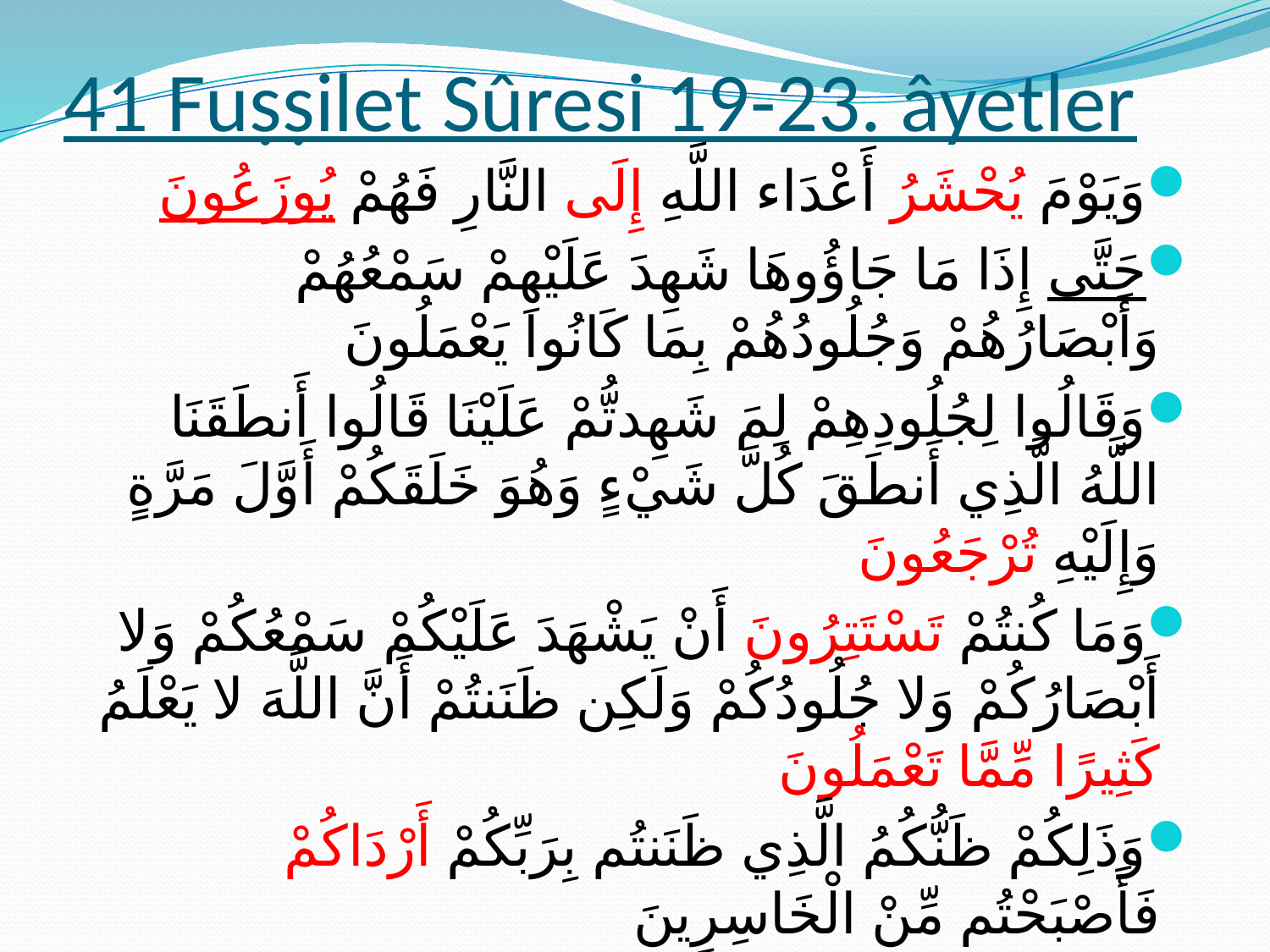

# 41 Fuṣṣilet Sûresi 19-23. âyetler
وَيَوْمَ يُحْشَرُ أَعْدَاء اللَّهِ إِلَى النَّارِ فَهُمْ يُوزَعُونَ
حَتَّى إِذَا مَا جَاؤُوهَا شَهِدَ عَلَيْهِمْ سَمْعُهُمْ وَأَبْصَارُهُمْ وَجُلُودُهُمْ بِمَا كَانُوا يَعْمَلُونَ
وَقَالُوا لِجُلُودِهِمْ لِمَ شَهِدتُّمْ عَلَيْنَا قَالُوا أَنطَقَنَا اللَّهُ الَّذِي أَنطَقَ كُلَّ شَيْءٍ وَهُوَ خَلَقَكُمْ أَوَّلَ مَرَّةٍ وَإِلَيْهِ تُرْجَعُونَ
وَمَا كُنتُمْ تَسْتَتِرُونَ أَنْ يَشْهَدَ عَلَيْكُمْ سَمْعُكُمْ وَلا أَبْصَارُكُمْ وَلا جُلُودُكُمْ وَلَكِن ظَنَنتُمْ أَنَّ اللَّهَ لا يَعْلَمُ كَثِيرًا مِّمَّا تَعْمَلُونَ
وَذَلِكُمْ ظَنُّكُمُ الَّذِي ظَنَنتُم بِرَبِّكُمْ أَرْدَاكُمْ فَأَصْبَحْتُم مِّنْ الْخَاسِرِينَ